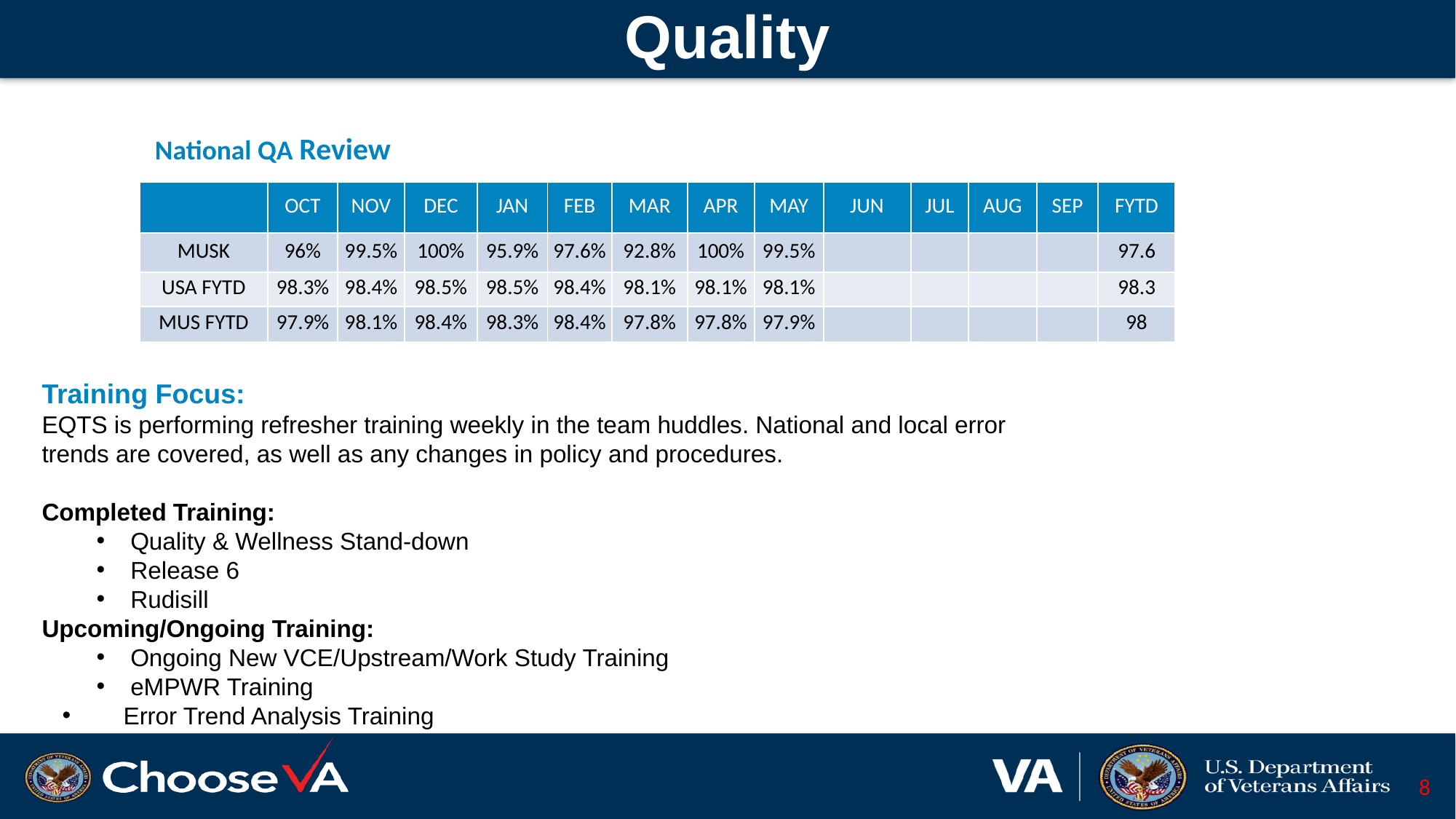

# Quality
National QA Review
|  | OCT | NOV | DEC | JAN | FEB | MAR | APR | MAY | JUN | JUL | AUG | SEP | FYTD |
| --- | --- | --- | --- | --- | --- | --- | --- | --- | --- | --- | --- | --- | --- |
| MUSK | 96% | 99.5% | 100% | 95.9% | 97.6% | 92.8% | 100% | 99.5% |  |  |  |  | 97.6 |
| USA FYTD | 98.3% | 98.4% | 98.5% | 98.5% | 98.4% | 98.1% | 98.1% | 98.1% |  |  |  |  | 98.3 |
| MUS FYTD | 97.9% | 98.1% | 98.4% | 98.3% | 98.4% | 97.8% | 97.8% | 97.9% |  |  |  |  | 98 |
Training Focus:
EQTS is performing refresher training weekly in the team huddles. National and local error trends are covered, as well as any changes in policy and procedures.  ​

Completed Training:​
Quality & Wellness Stand-down
Release 6
Rudisill
Upcoming/Ongoing Training:
Ongoing New VCE/Upstream/Work Study Training
eMPWR Training
    Error Trend Analysis Training
8